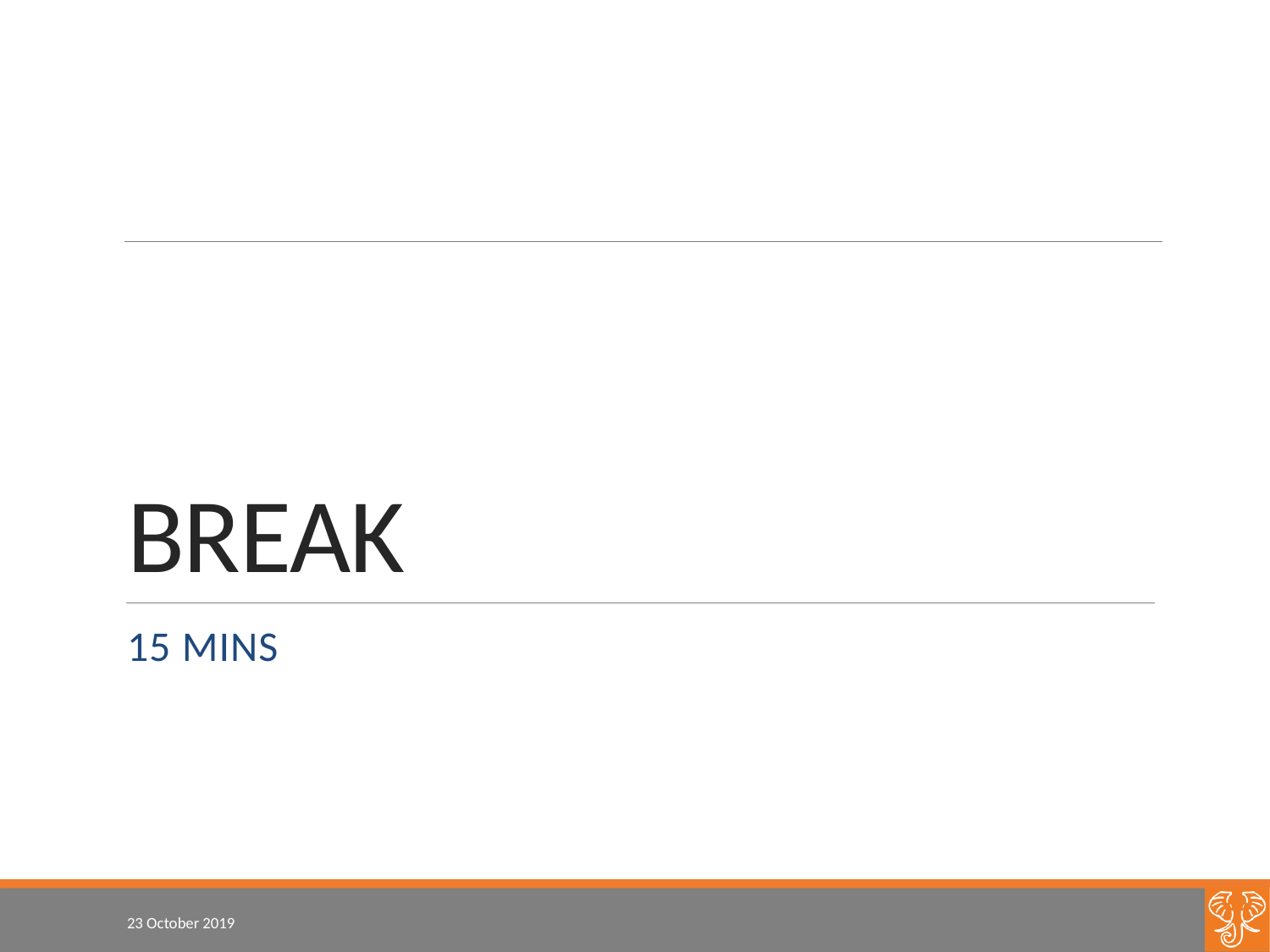

# BREAK
15 mins
23 October 2019